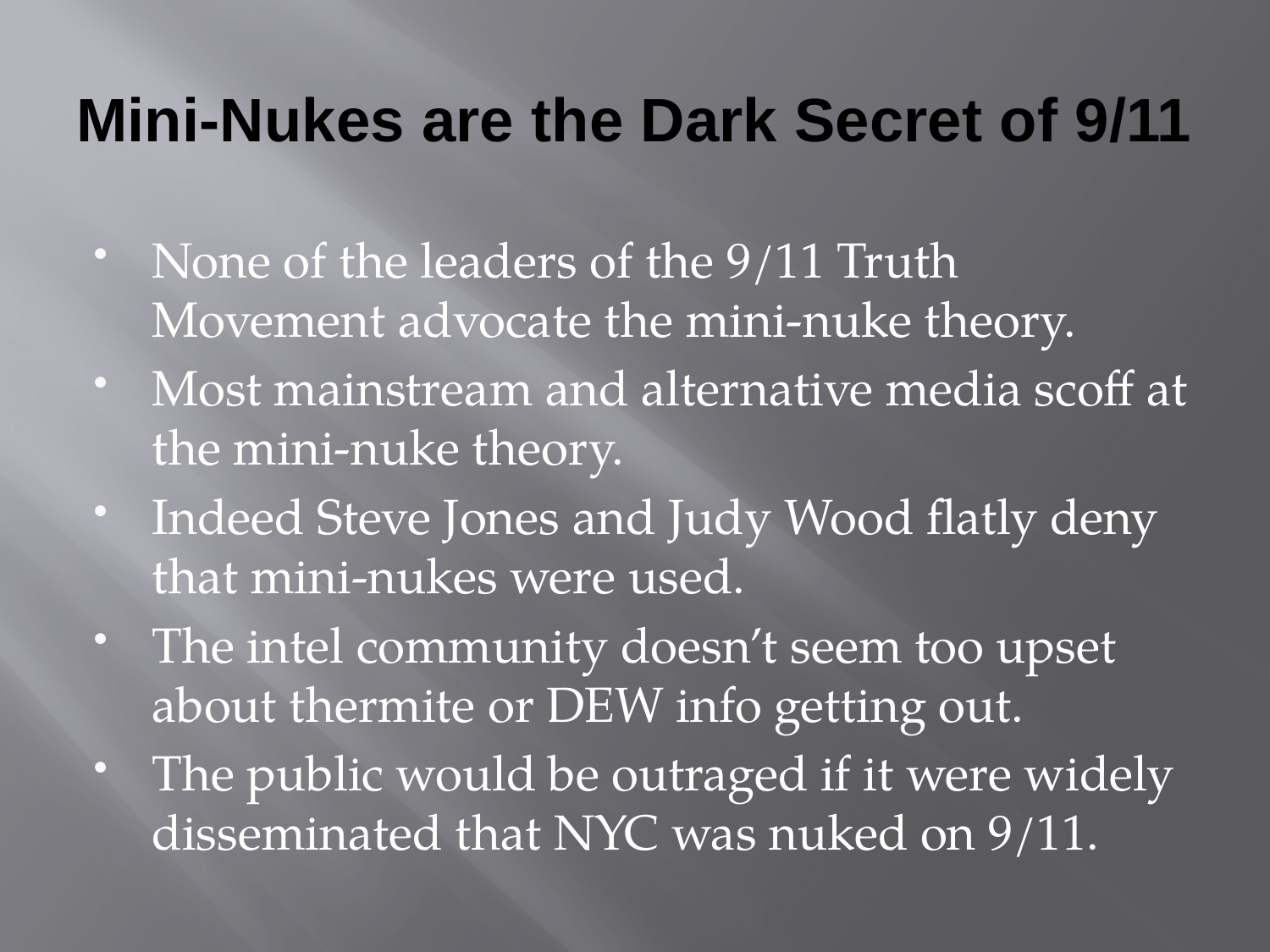

# Mini-Nukes are the Dark Secret of 9/11
None of the leaders of the 9/11 Truth Movement advocate the mini-nuke theory.
Most mainstream and alternative media scoff at the mini-nuke theory.
Indeed Steve Jones and Judy Wood flatly deny that mini-nukes were used.
The intel community doesn’t seem too upset about thermite or DEW info getting out.
The public would be outraged if it were widely disseminated that NYC was nuked on 9/11.